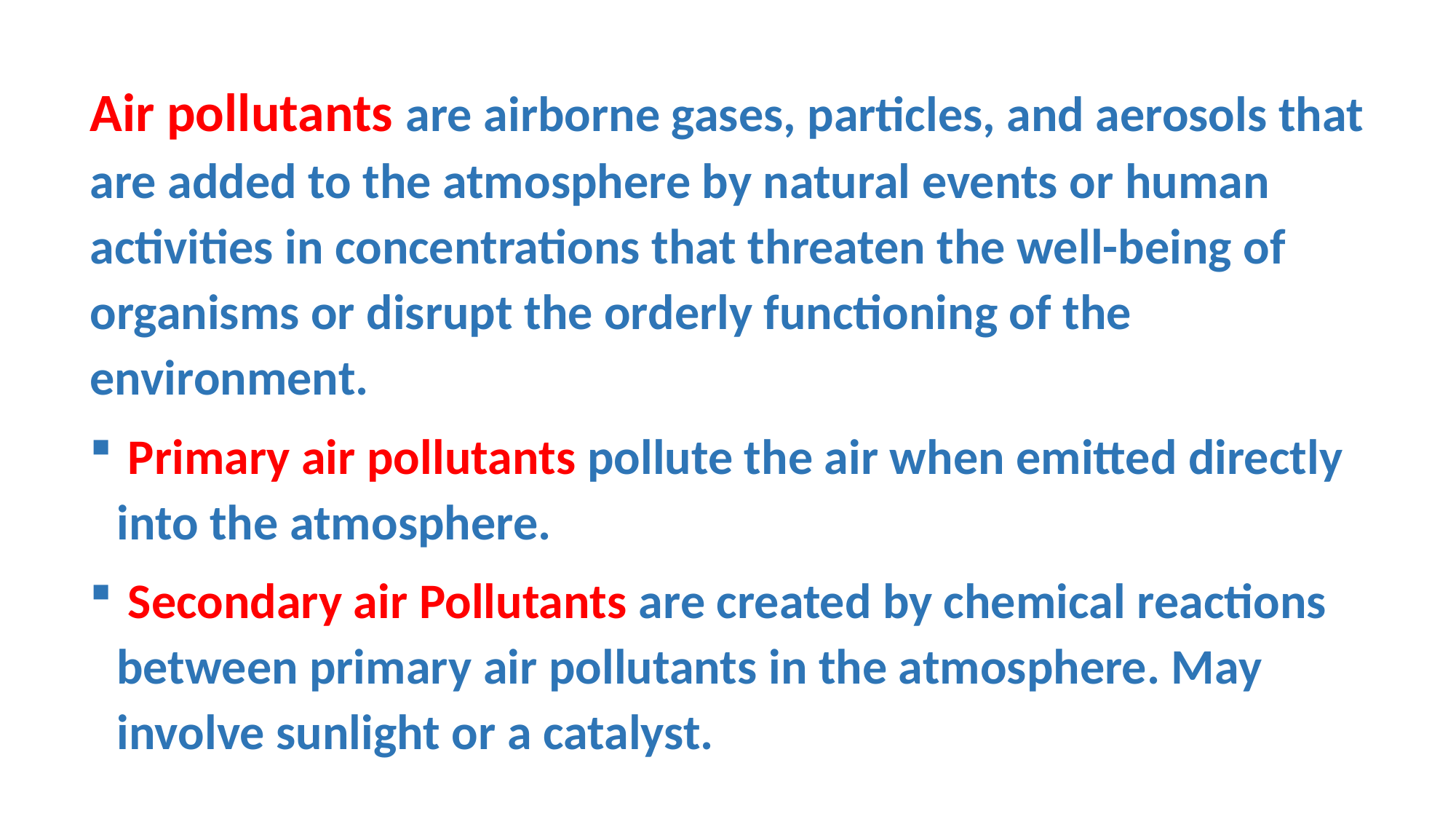

Air pollutants are airborne gases, particles, and aerosols that are added to the atmosphere by natural events or human activities in concentrations that threaten the well-being of organisms or disrupt the orderly functioning of the environment.
 Primary air pollutants pollute the air when emitted directly into the atmosphere.
 Secondary air Pollutants are created by chemical reactions between primary air pollutants in the atmosphere. May involve sunlight or a catalyst.